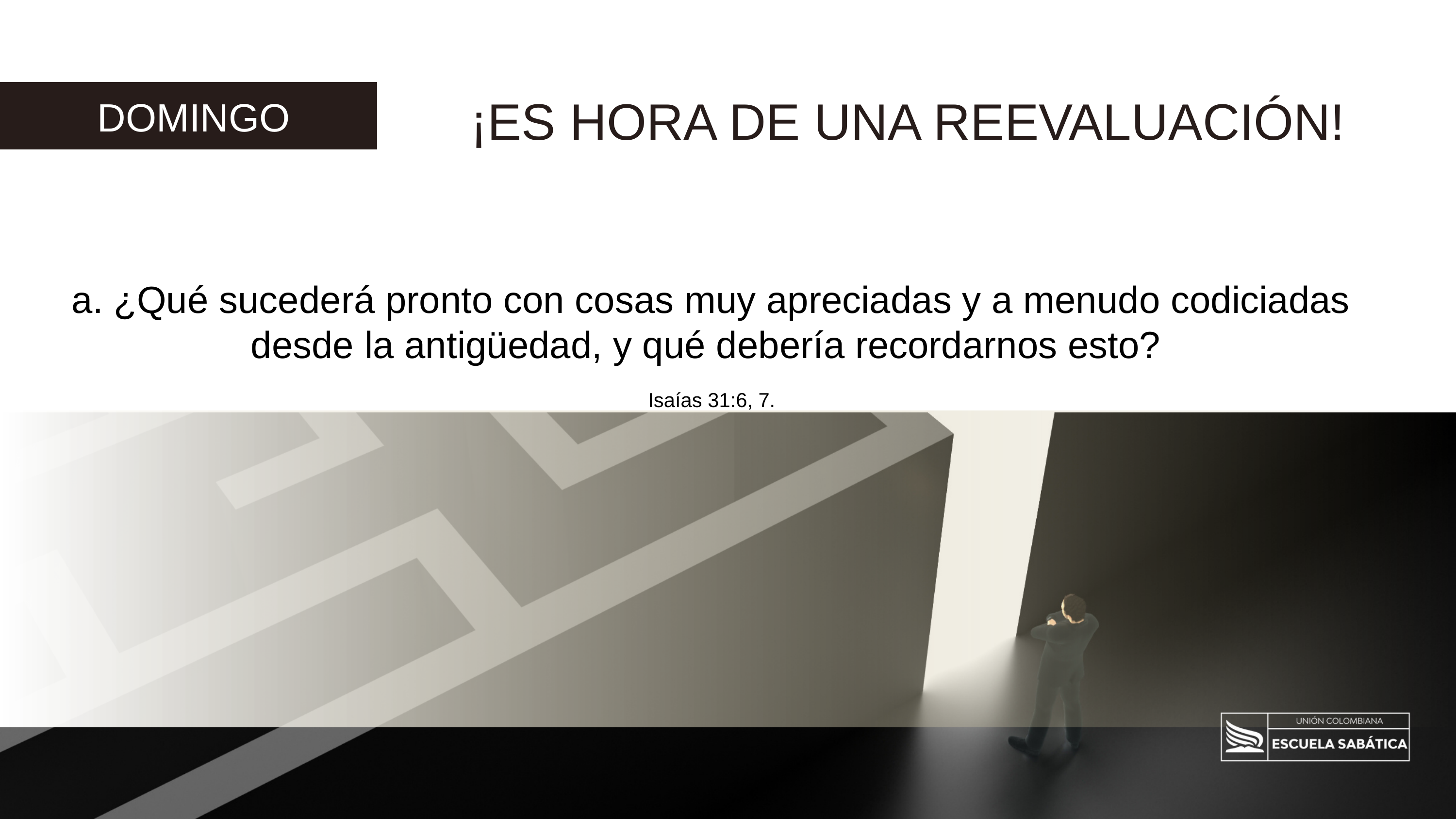

¡ES HORA DE UNA REEVALUACIÓN!
 DOMINGO
a. ¿Qué sucederá pronto con cosas muy apreciadas y a menudo codiciadas desde la antigüedad, y qué debería recordarnos esto?
Isaías 31:6, 7.